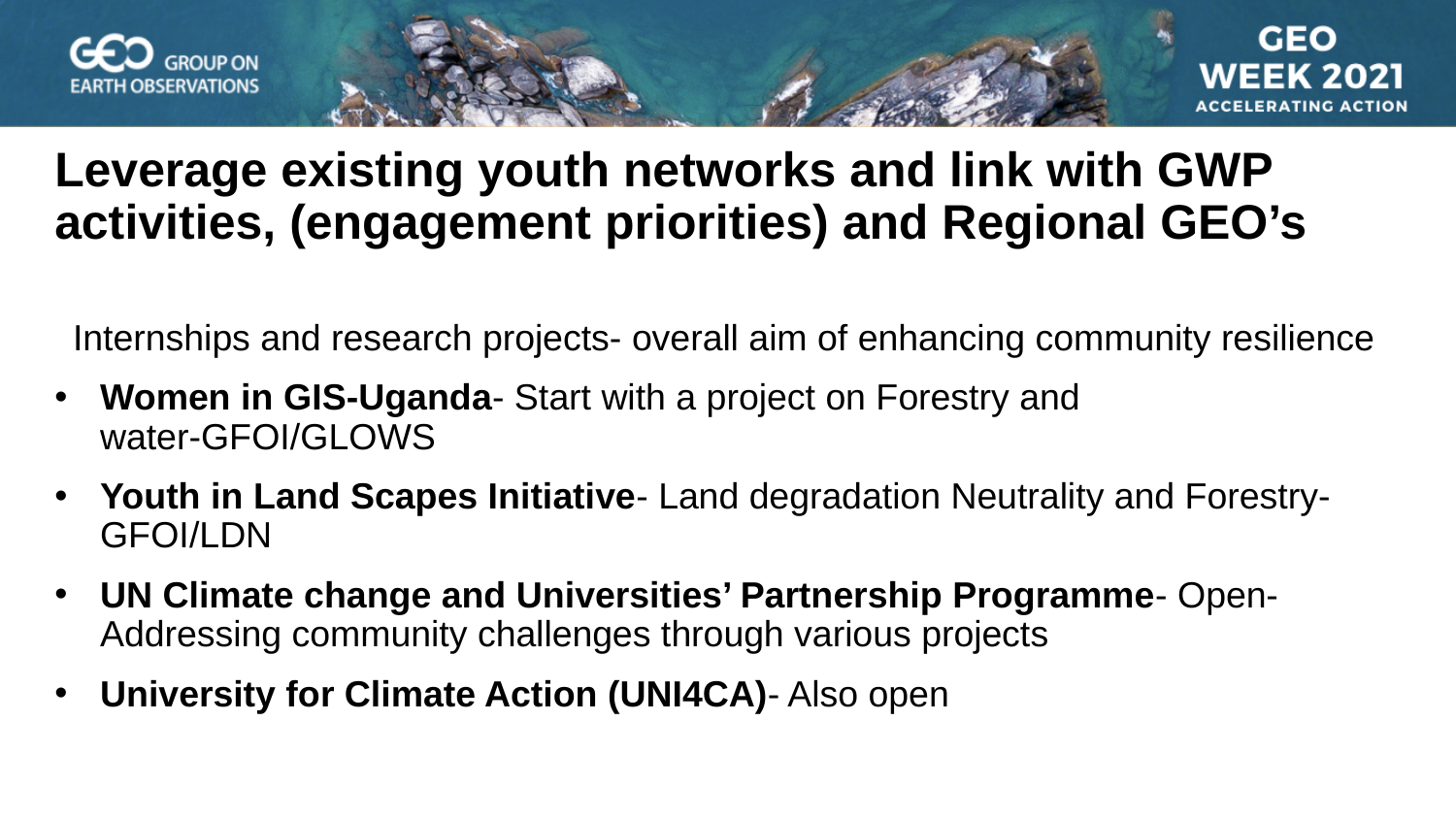

# Leverage existing youth networks and link with GWP activities, (engagement priorities) and Regional GEO’s
Internships and research projects- overall aim of enhancing community resilience
Women in GIS-Uganda- Start with a project on Forestry and water-GFOI/GLOWS
Youth in Land Scapes Initiative- Land degradation Neutrality and Forestry- GFOI/LDN
UN Climate change and Universities’ Partnership Programme- Open- Addressing community challenges through various projects
University for Climate Action (UNI4CA)- Also open